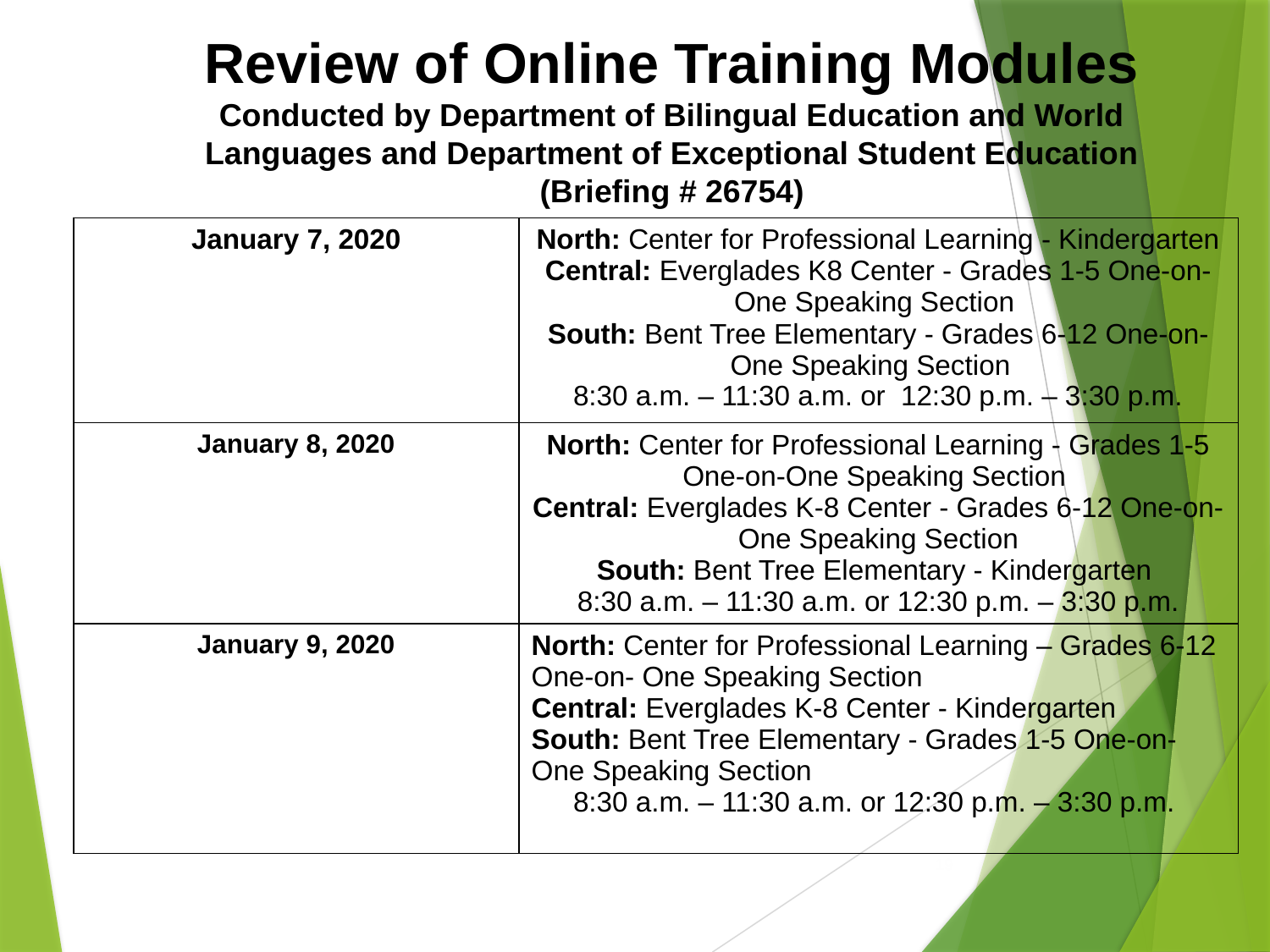

Review of Online Training Modules
Conducted by Department of Bilingual Education and World Languages and Department of Exceptional Student Education
(Briefing # 26754)
| January 7, 2020 | North: Center for Professional Learning - Kindergarten Central: Everglades K8 Center - Grades 1-5 One-on-One Speaking Section South: Bent Tree Elementary - Grades 6-12 One-on-One Speaking Section  8:30 a.m. – 11:30 a.m. or  12:30 p.m. – 3:30 p.m. |
| --- | --- |
| January 8, 2020 | North: Center for Professional Learning - Grades 1-5 One-on-One Speaking Section Central: Everglades K-8 Center - Grades 6-12 One-on-One Speaking Section South: Bent Tree Elementary - Kindergarten  8:30 a.m. – 11:30 a.m. or 12:30 p.m. – 3:30 p.m. |
| January 9, 2020 | North: Center for Professional Learning – Grades 6-12 One-on- One Speaking Section Central: Everglades K-8 Center - Kindergarten South: Bent Tree Elementary - Grades 1-5 One-on-One Speaking Section  8:30 a.m. – 11:30 a.m. or 12:30 p.m. – 3:30 p.m. |
19